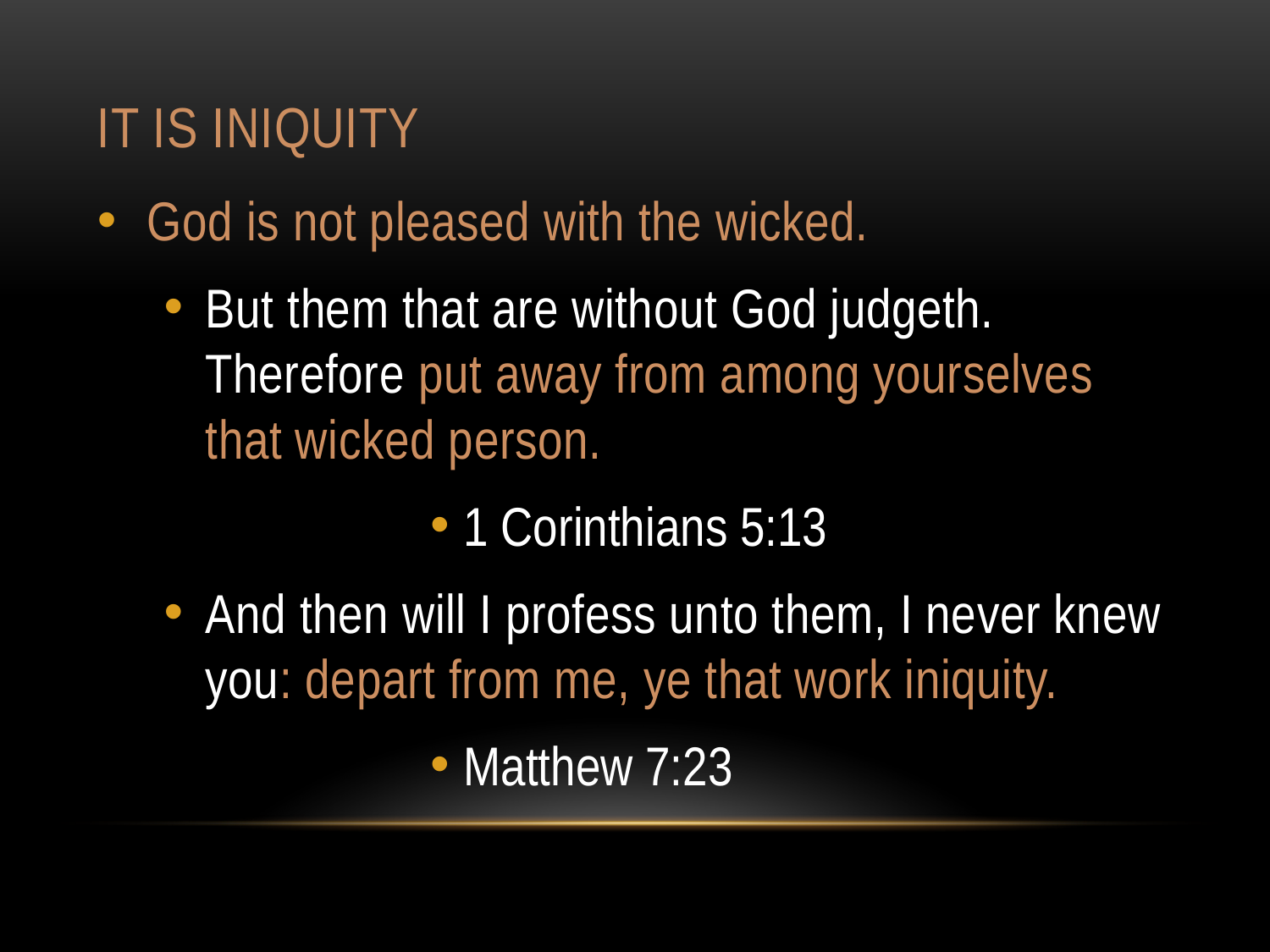

# It is iniquity
God is not pleased with the wicked.
But them that are without God judgeth. Therefore put away from among yourselves that wicked person.
1 Corinthians 5:13
And then will I profess unto them, I never knew you: depart from me, ye that work iniquity.
Matthew 7:23